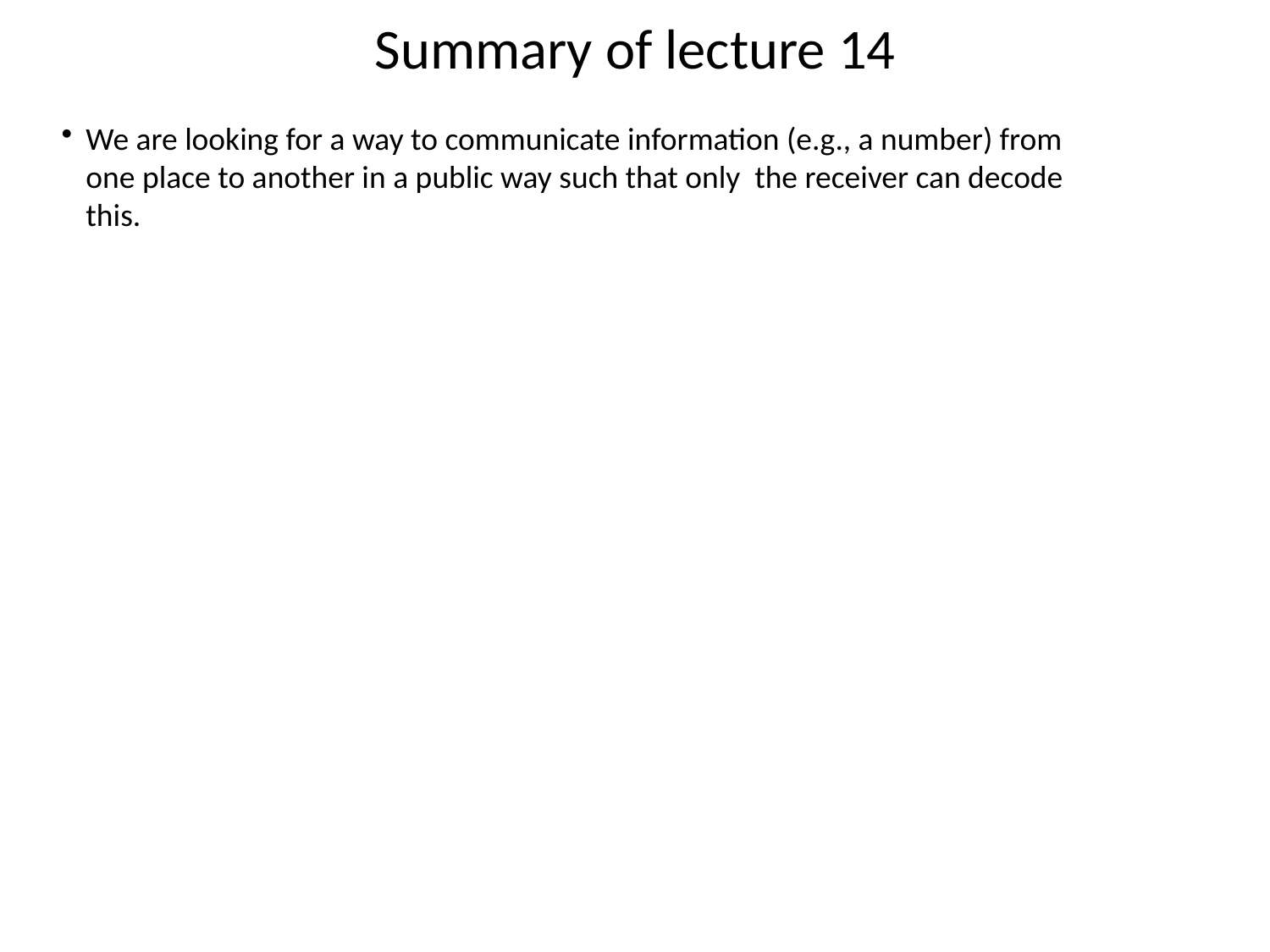

Summary of lecture 14
We are looking for a way to communicate information (e.g., a number) from one place to another in a public way such that only  the receiver can decode this.